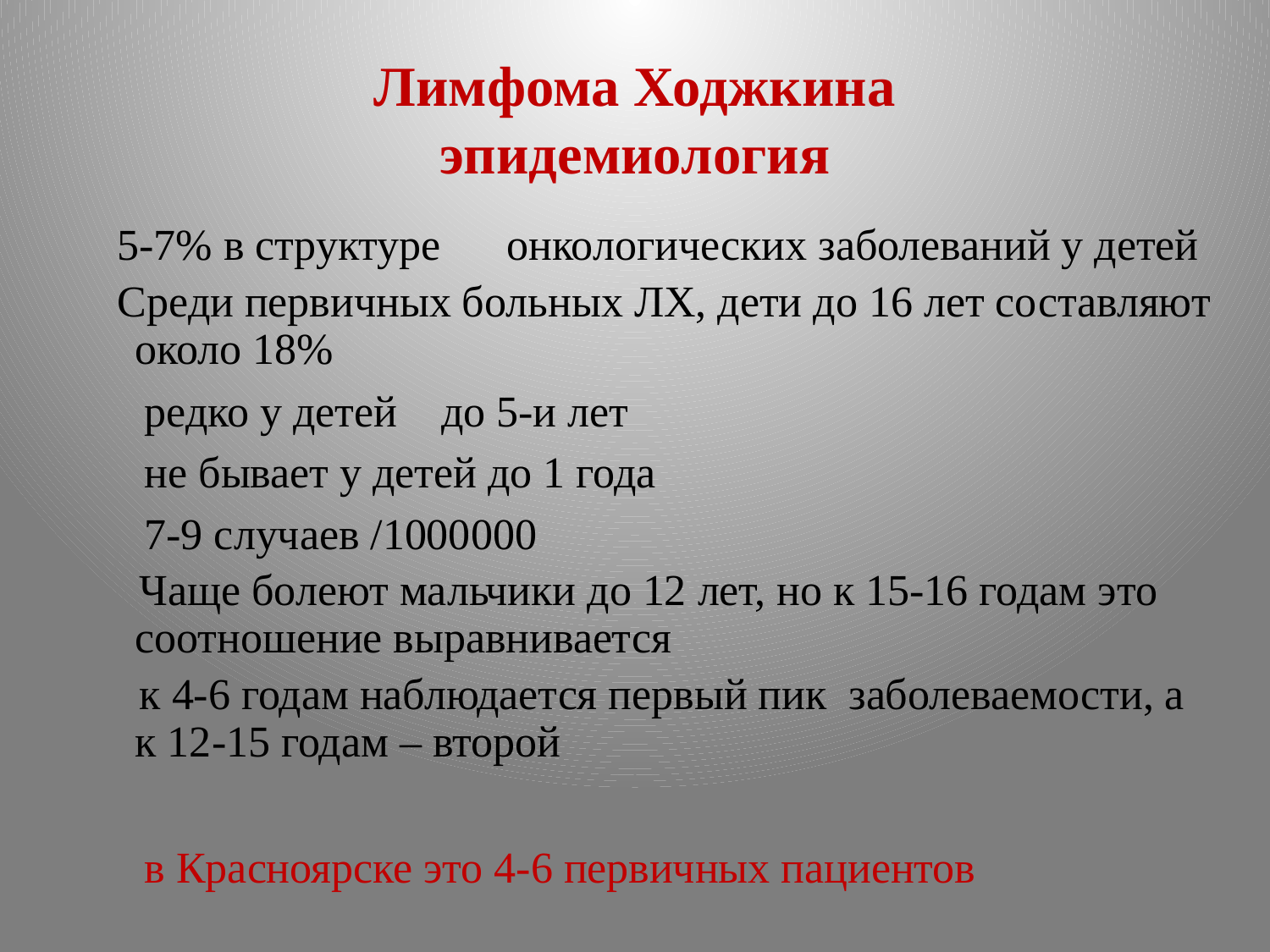

# Лимфома Ходжкина эпидемиология
   5-7% в структуре      онкологических заболеваний у детей
   Среди первичных больных ЛХ, дети до 16 лет составляют около 18%
       редко у детей    до 5-и лет
       не бывает у детей до 1 года
       7-9 случаев /1000000
     Чаще болеют мальчики до 12 лет, но к 15-16 годам это соотношение выравнивается
     к 4-6 годам наблюдается первый пик  заболеваемости, а к 12-15 годам – второй

       в Красноярске это 4-6 первичных пациентов